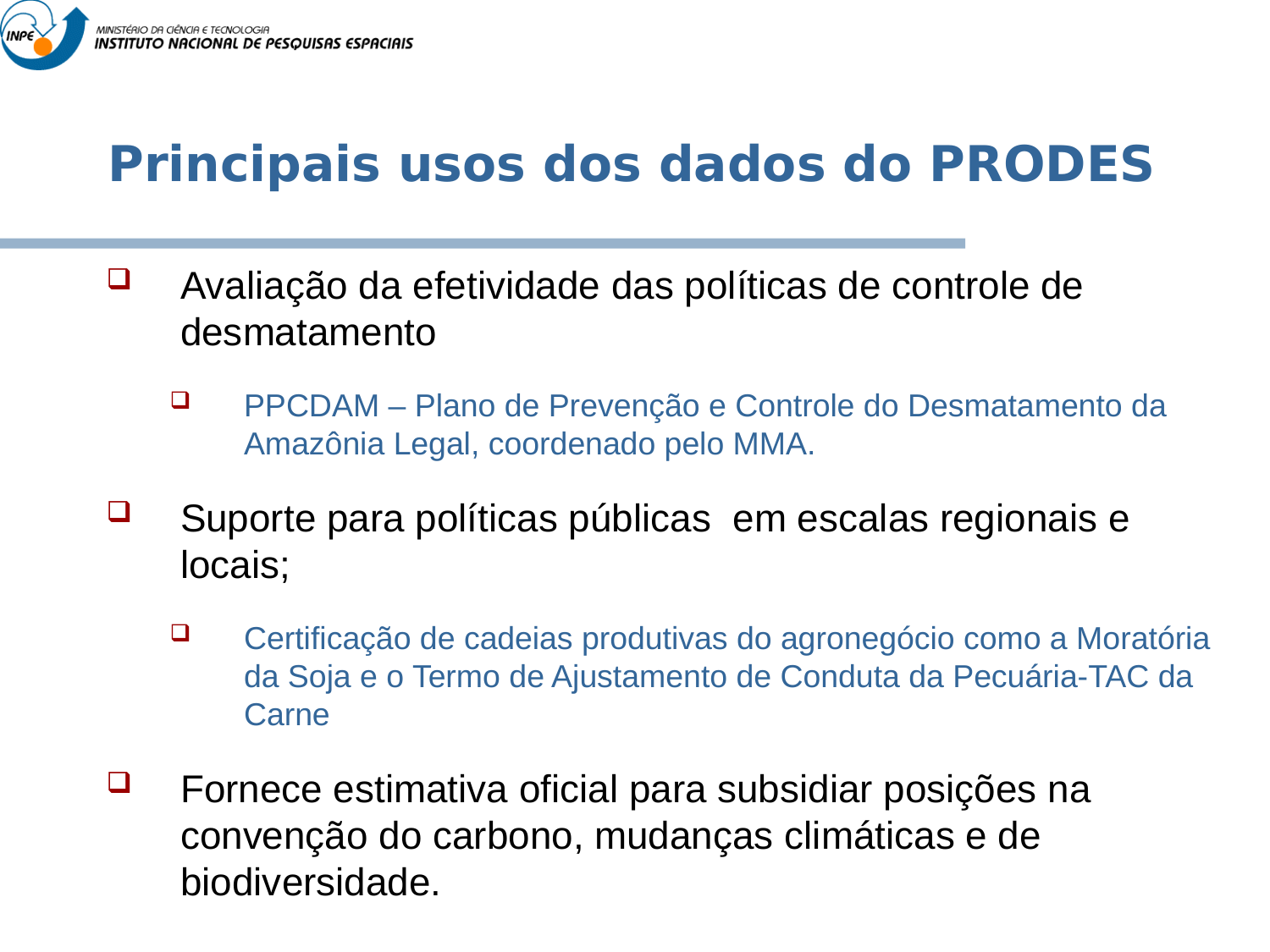

Principais usos dos dados do PRODES
Avaliação da efetividade das políticas de controle de desmatamento
PPCDAM – Plano de Prevenção e Controle do Desmatamento da Amazônia Legal, coordenado pelo MMA.
Suporte para políticas públicas  em escalas regionais e locais;
Certificação de cadeias produtivas do agronegócio como a Moratória da Soja e o Termo de Ajustamento de Conduta da Pecuária-TAC da Carne
Fornece estimativa oficial para subsidiar posições na convenção do carbono, mudanças climáticas e de biodiversidade.